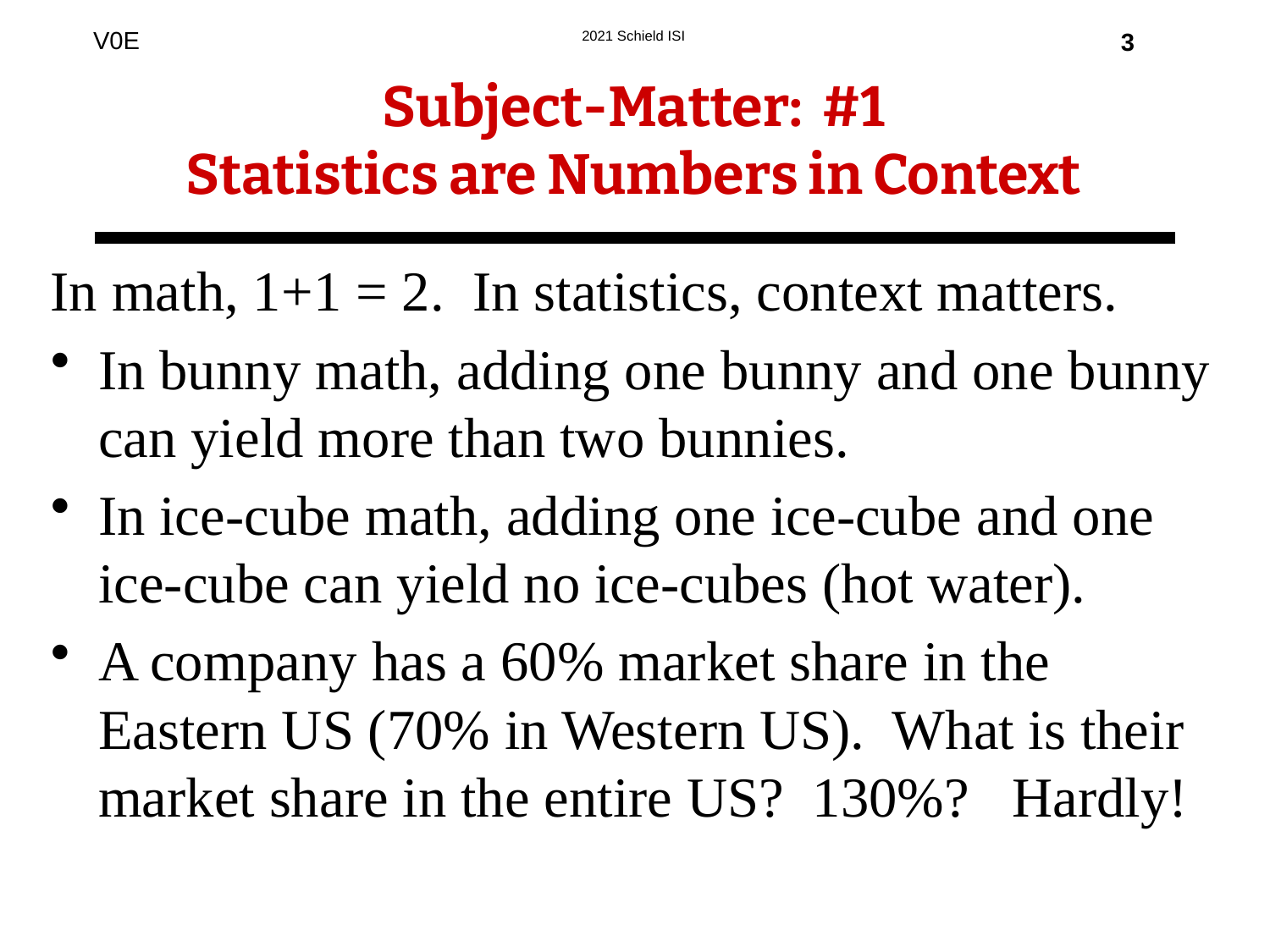

3
# Subject-Matter:  #1 Statistics are Numbers in Context
In math, 1+1 = 2.  In statistics, context matters.
In bunny math, adding one bunny and one bunny can yield more than two bunnies.
In ice-cube math, adding one ice-cube and one ice-cube can yield no ice-cubes (hot water).
A company has a 60% market share in the Eastern US (70% in Western US).  What is their market share in the entire US?  130%?   Hardly!